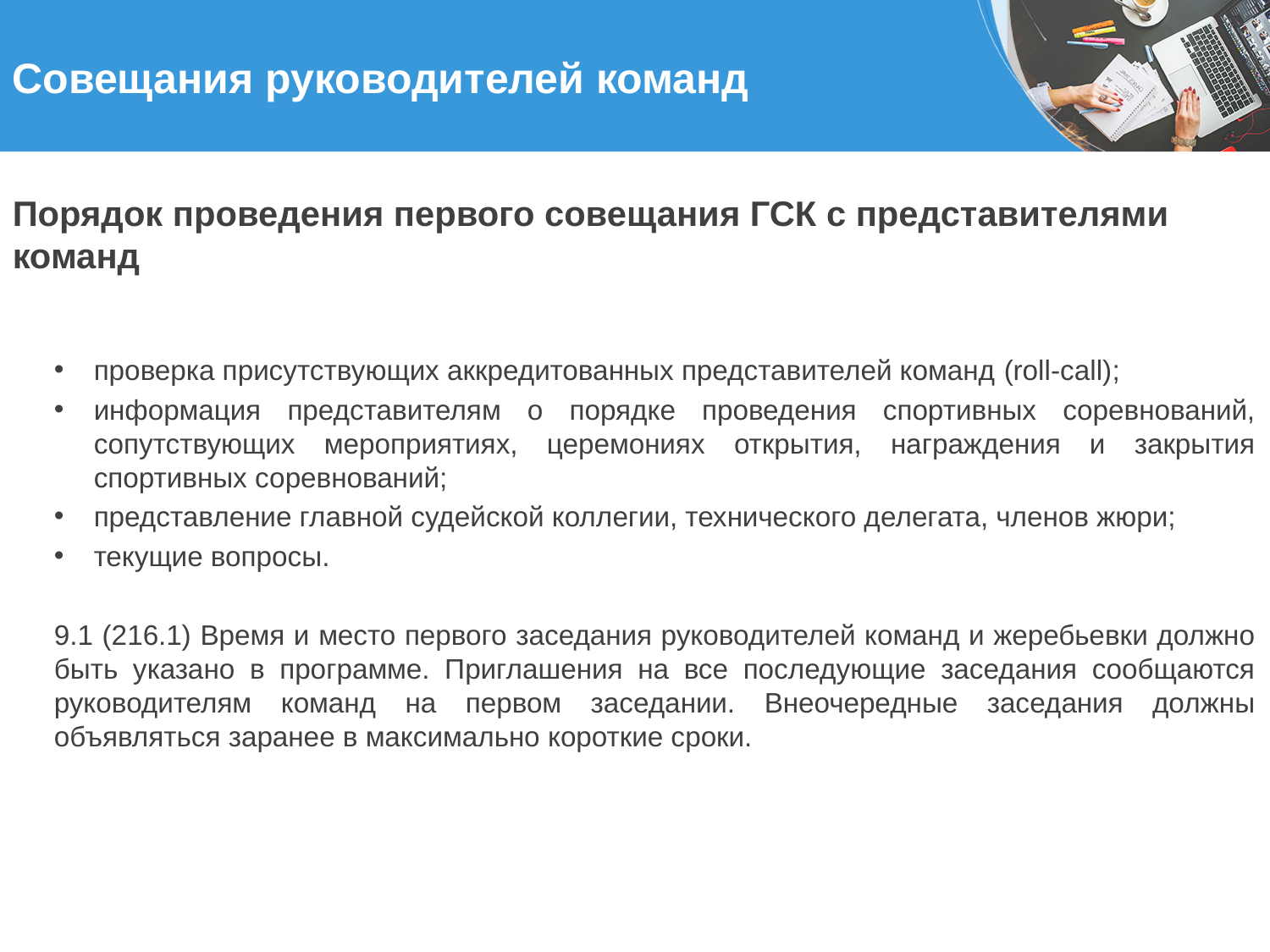

# Совещания руководителей команд
Порядок проведения первого совещания ГСК с представителями команд
проверка присутствующих аккредитованных представителей команд (roll-call);
информация представителям о порядке проведения спортивных соревнований, сопутствующих мероприятиях, церемониях открытия, награждения и закрытия спортивных соревнований;
представление главной судейской коллегии, технического делегата, членов жюри;
текущие вопросы.

9.1 (216.1) Время и место первого заседания руководителей команд и жеребьевки должно быть указано в программе. Приглашения на все последующие заседания сообщаются руководителям команд на первом заседании. Внеочередные заседания должны объявляться заранее в максимально короткие сроки.